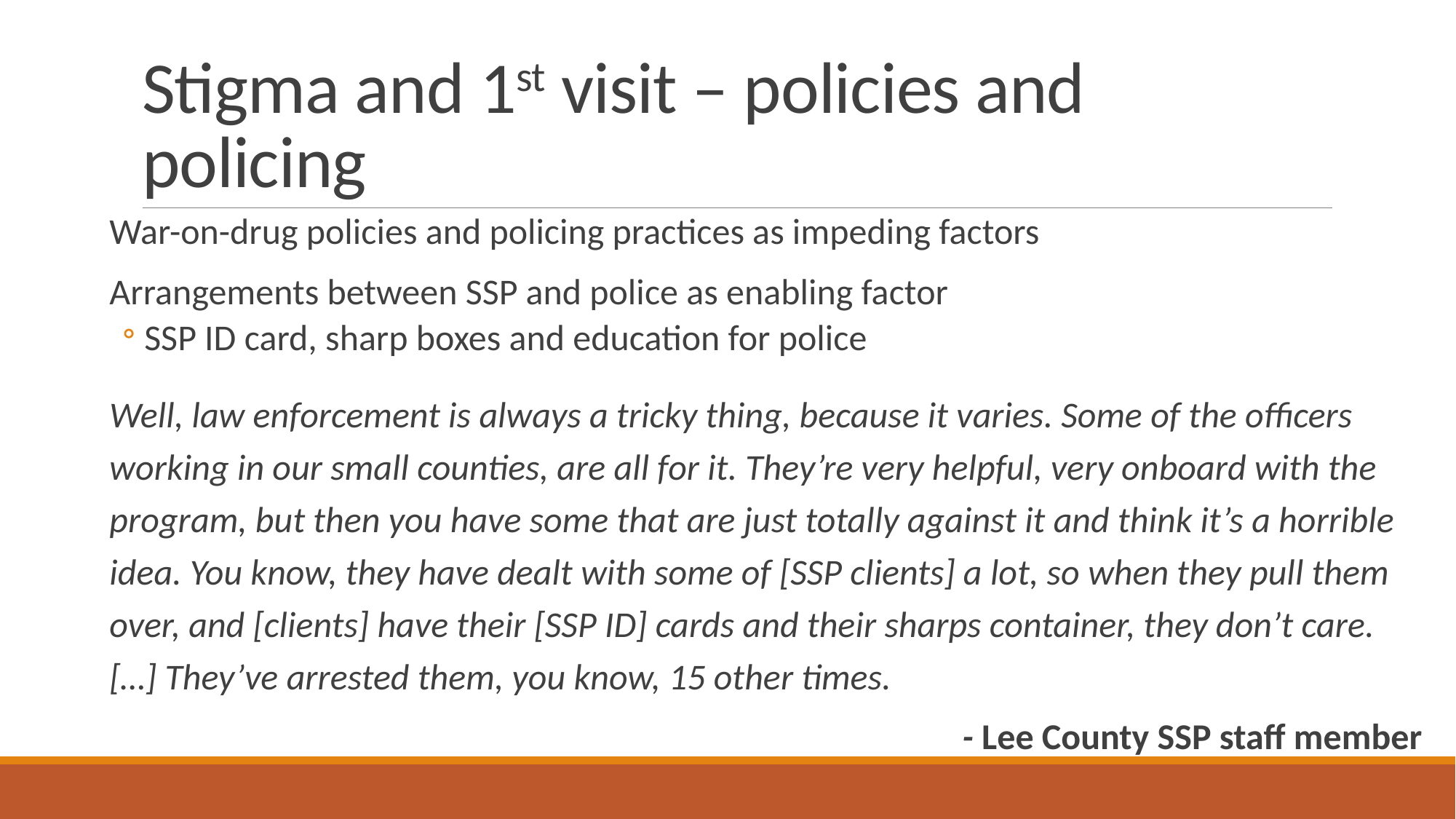

# Stigma and 1st visit – policies and policing
War-on-drug policies and policing practices as impeding factors
Arrangements between SSP and police as enabling factor
SSP ID card, sharp boxes and education for police
Well, law enforcement is always a tricky thing, because it varies. Some of the officers working in our small counties, are all for it. They’re very helpful, very onboard with the program, but then you have some that are just totally against it and think it’s a horrible idea. You know, they have dealt with some of [SSP clients] a lot, so when they pull them over, and [clients] have their [SSP ID] cards and their sharps container, they don’t care. […] They’ve arrested them, you know, 15 other times.
- Lee County SSP staff member